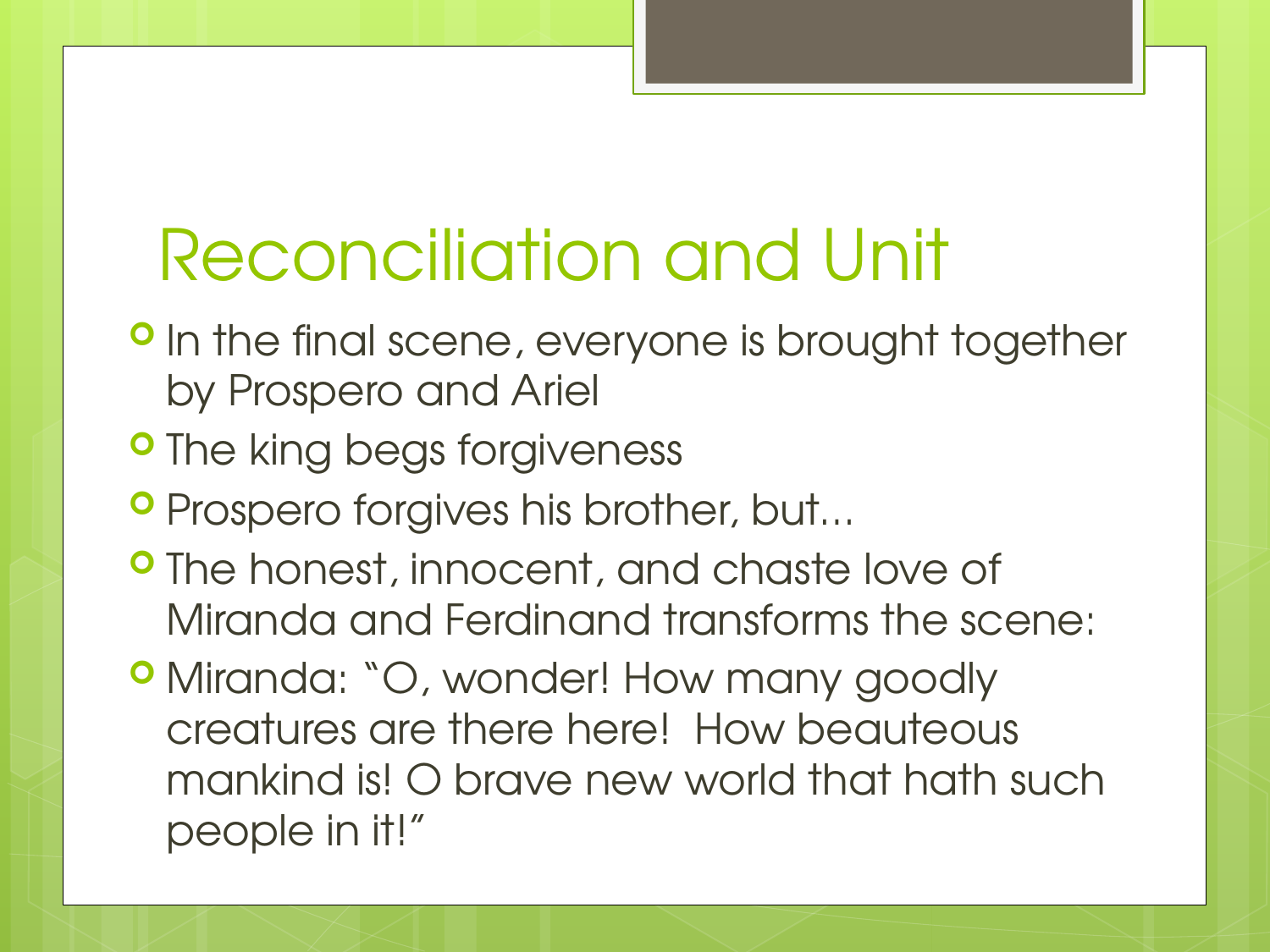

# Reconciliation and Unit
In the final scene, everyone is brought together by Prospero and Ariel
The king begs forgiveness
Prospero forgives his brother, but…
The honest, innocent, and chaste love of Miranda and Ferdinand transforms the scene:
Miranda: “O, wonder! How many goodly creatures are there here!  How beauteous mankind is! O brave new world that hath such people in it!”